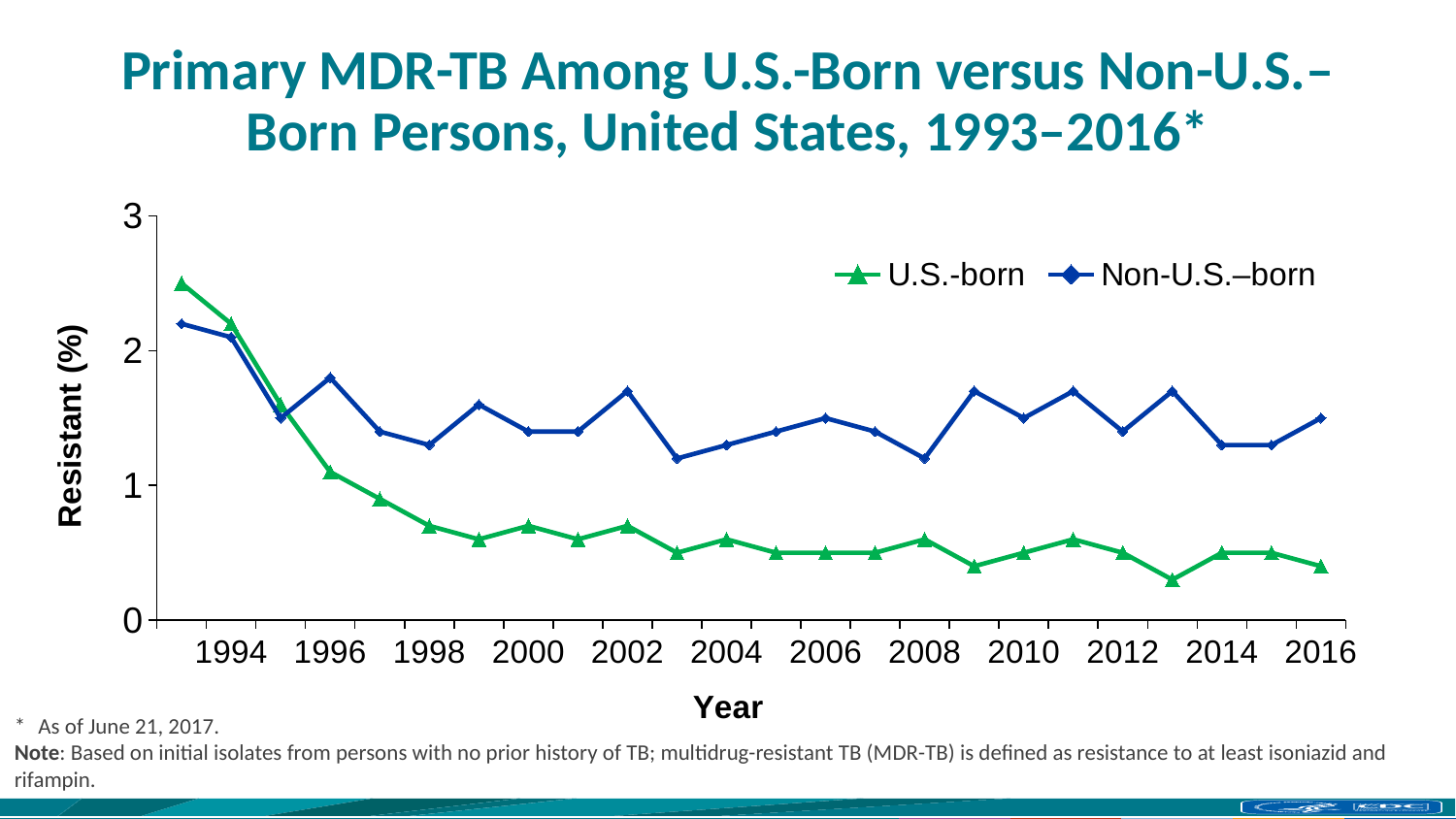

# Primary MDR-TB Among U.S.-Born versus Non-U.S.–Born Persons, United States, 1993–2016*

### Chart

| Category | U.S.-born | Non-U.S.–born |
|---|---|---|
|  | 2.5 | 2.2 |
| 1994 | 2.2 | 2.1 |
|  | 1.6 | 1.5 |
| 1996 | 1.1 | 1.8 |
|  | 0.9 | 1.4 |
| 1998 | 0.7 | 1.3 |
|  | 0.6 | 1.6 |
| 2000 | 0.7 | 1.4 |
|  | 0.6 | 1.4 |
| 2002 | 0.7 | 1.7 |
|  | 0.5 | 1.2 |
| 2004 | 0.6 | 1.3 |
|  | 0.5 | 1.4 |
| 2006 | 0.5 | 1.5 |
|  | 0.5 | 1.4 |
| 2008 | 0.6 | 1.2 |
|  | 0.4 | 1.7 |
| 2010 | 0.5 | 1.5 |
|  | 0.6 | 1.7 |
| 2012 | 0.5 | 1.4 |
|  | 0.3 | 1.7 |
| 2014 | 0.5 | 1.3 |
|  | 0.5 | 1.3 |
| 2016 | 0.4 | 1.5 |
Resistant (%)
* 	 As of June 21, 2017.
Note: Based on initial isolates from persons with no prior history of TB; multidrug-resistant TB (MDR-TB) is defined as resistance to at least isoniazid and
rifampin.